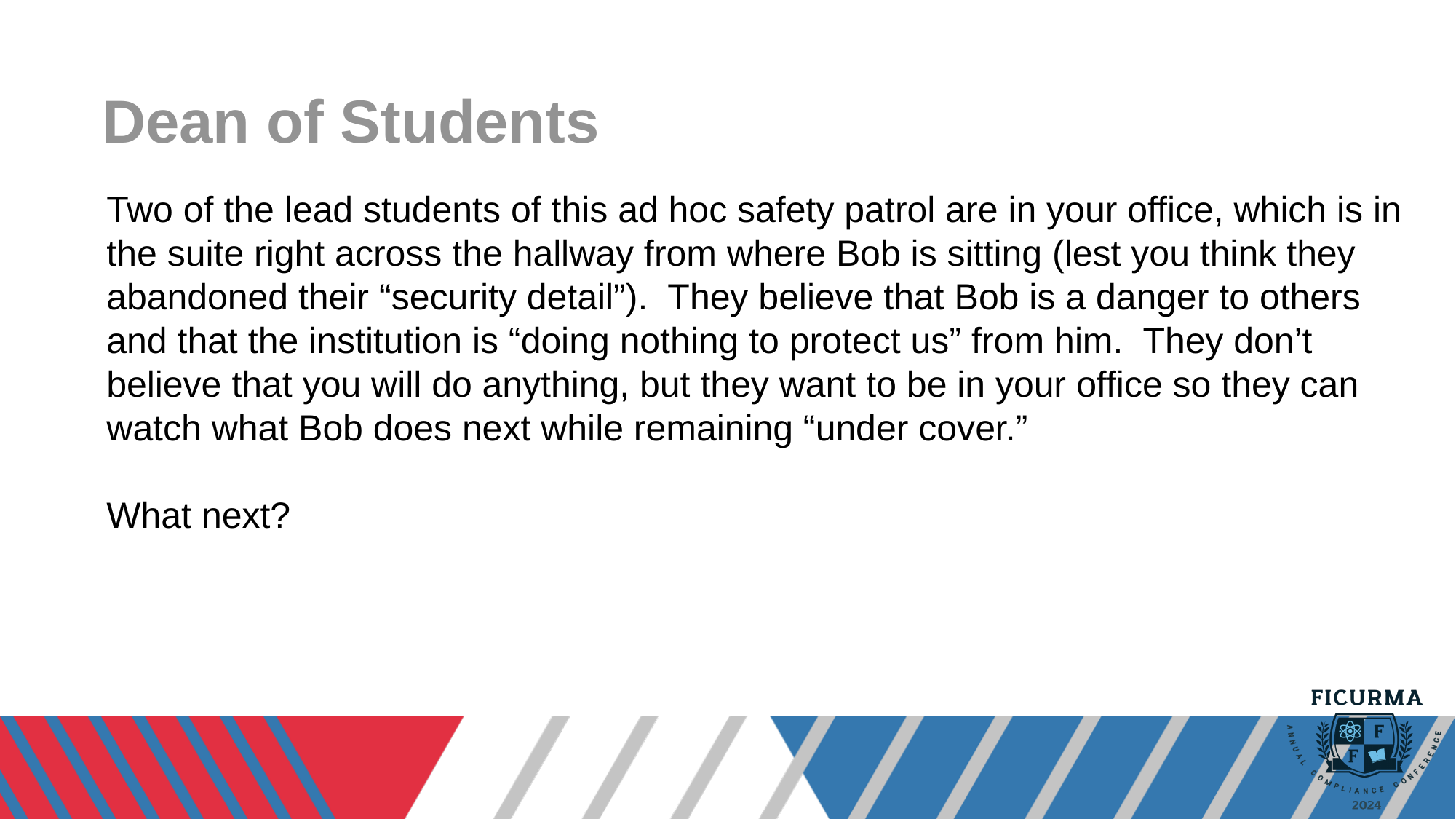

# Dean of Students
Two of the lead students of this ad hoc safety patrol are in your office, which is in the suite right across the hallway from where Bob is sitting (lest you think they abandoned their “security detail”).  They believe that Bob is a danger to others and that the institution is “doing nothing to protect us” from him.  They don’t believe that you will do anything, but they want to be in your office so they can watch what Bob does next while remaining “under cover.”

What next?